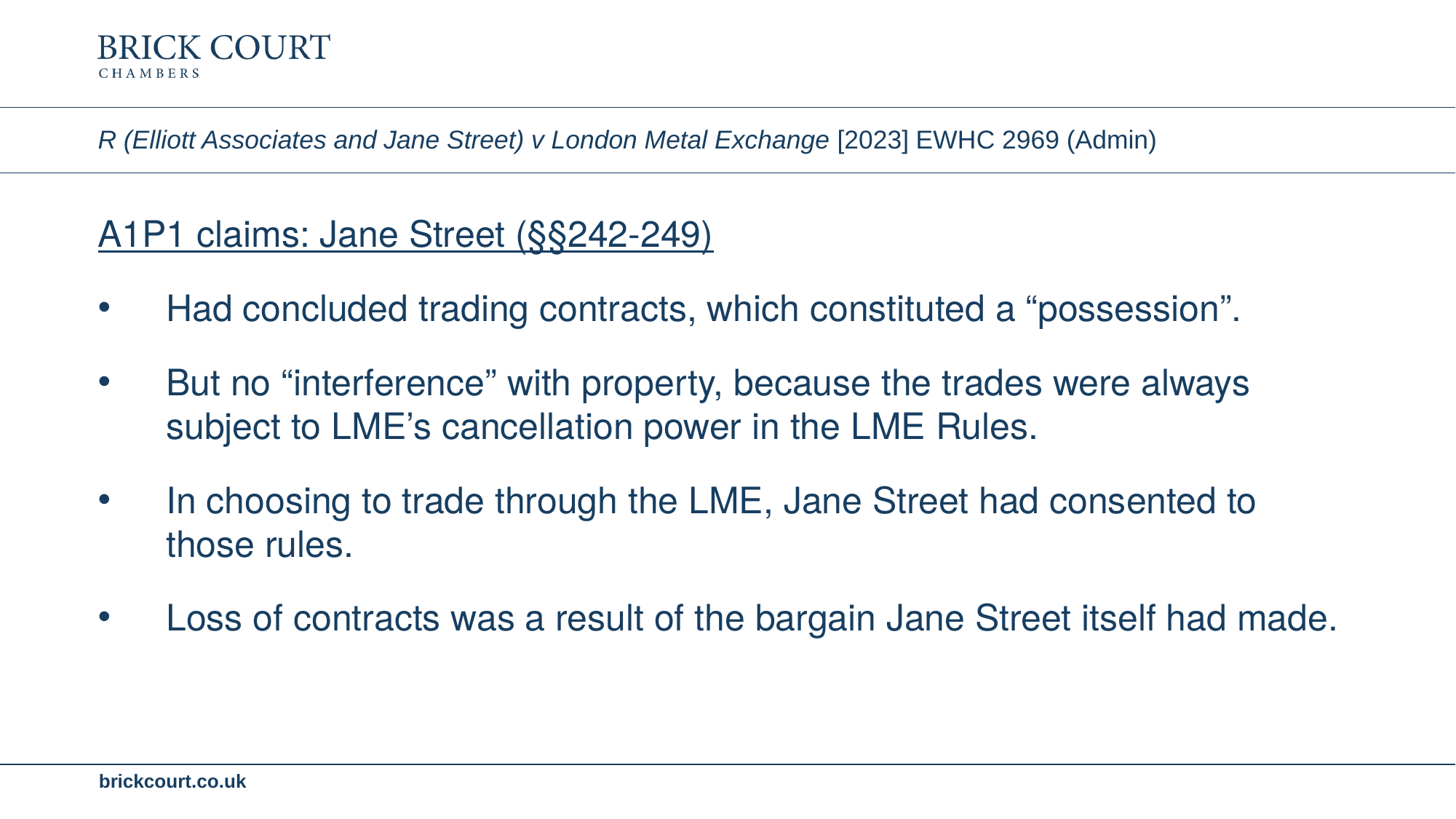

# R (Elliott Associates and Jane Street) v London Metal Exchange [2023] EWHC 2969 (Admin)
A1P1 claims: Jane Street (§§242-249)
Had concluded trading contracts, which constituted a “possession”.
But no “interference” with property, because the trades were always subject to LME’s cancellation power in the LME Rules.
In choosing to trade through the LME, Jane Street had consented to those rules.
Loss of contracts was a result of the bargain Jane Street itself had made.